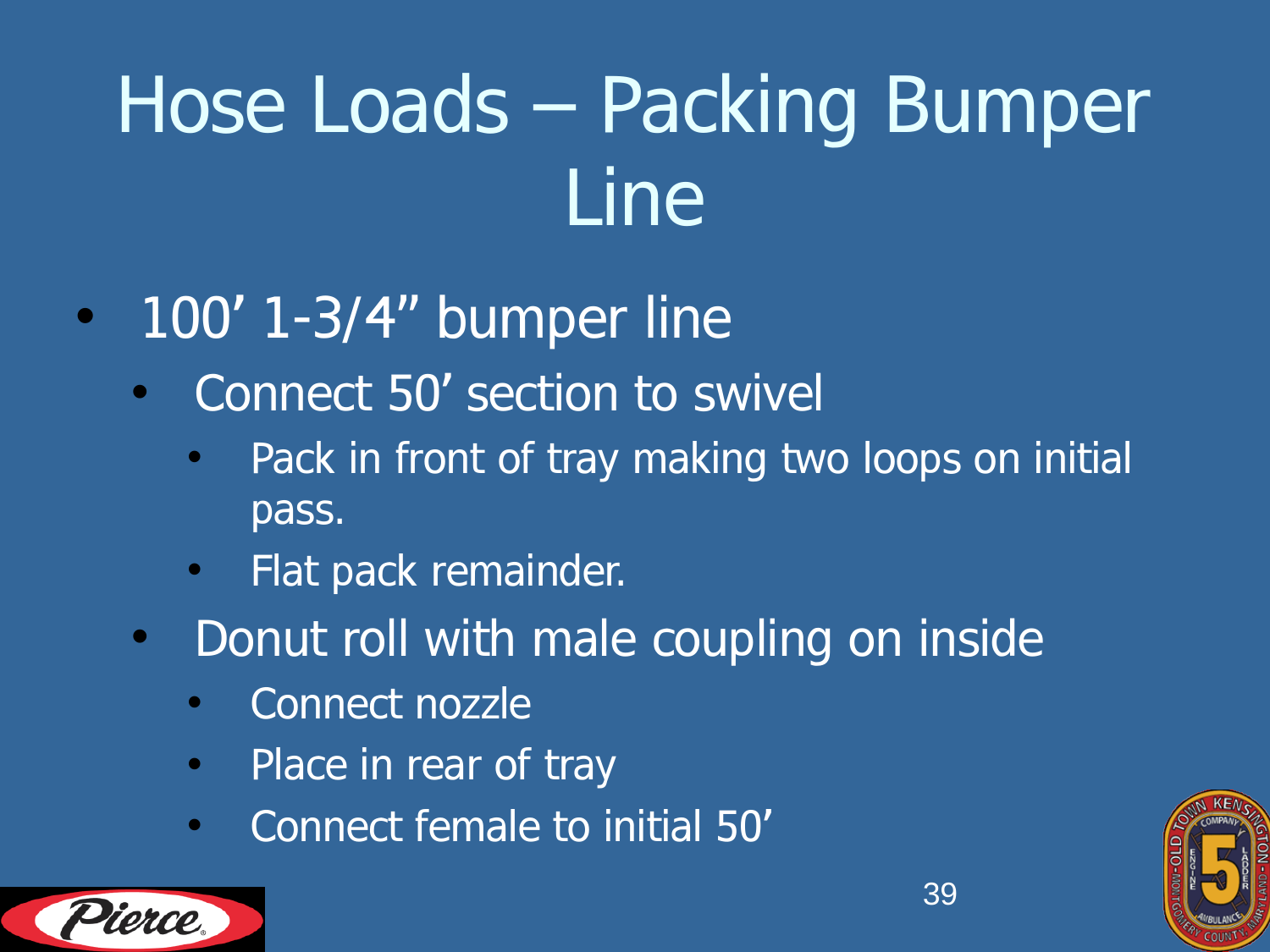

# Hose Loads – Packing Bumper Line
100’ 1-3/4” bumper line
Connect 50’ section to swivel
Pack in front of tray making two loops on initial pass.
Flat pack remainder.
Donut roll with male coupling on inside
Connect nozzle
Place in rear of tray
Connect female to initial 50’
39